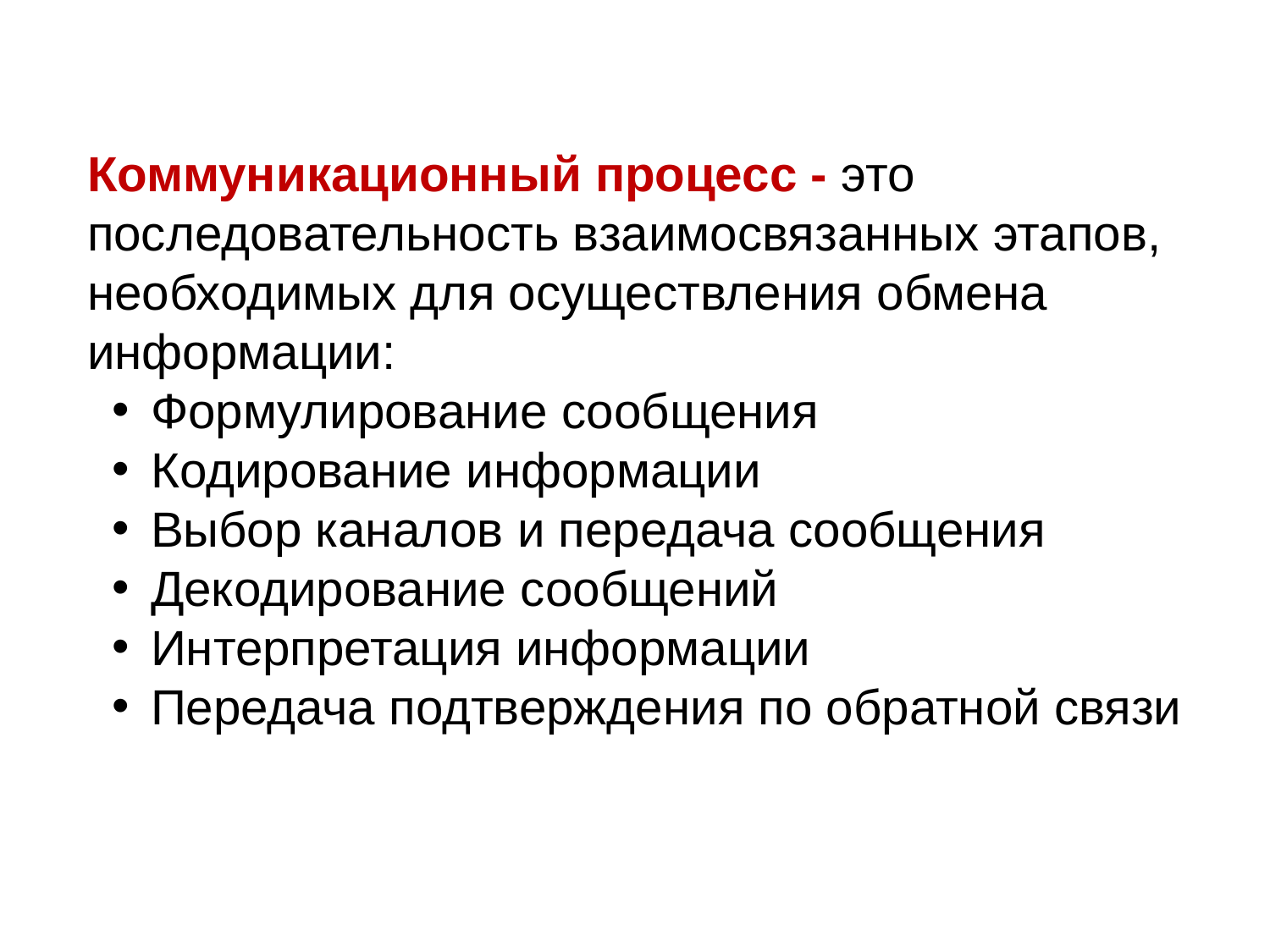

Коммуникационный процесс - это последовательность взаимосвязанных этапов, необходимых для осуществления обмена информации:
Формулирование сообщения
Кодирование информации
Выбор каналов и передача сообщения
Декодирование сообщений
Интерпретация информации
Передача подтверждения по обратной связи